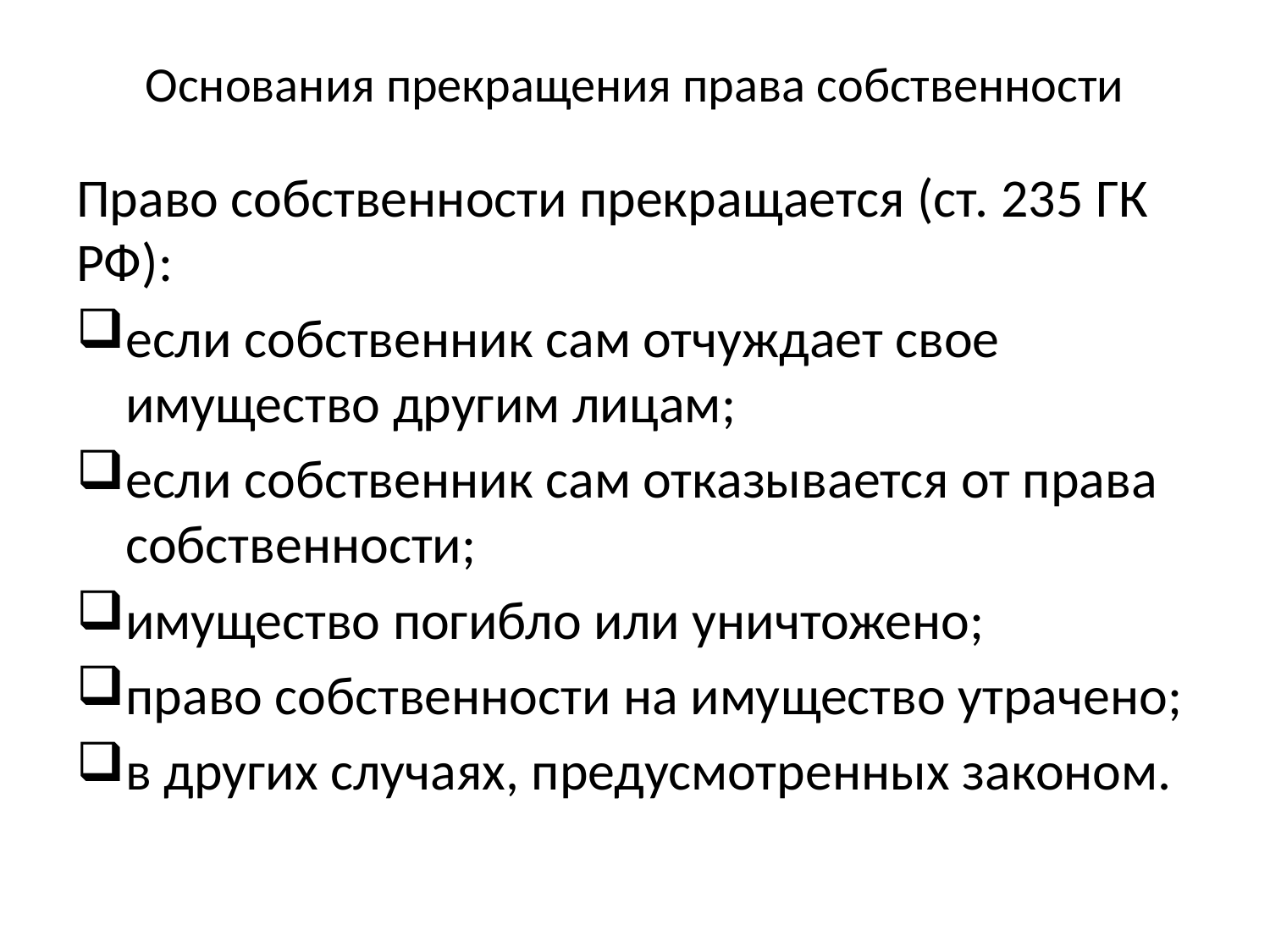

# Основания прекращения права собственности
Право собственности прекращается (ст. 235 ГК РФ):
если собственник сам отчуждает свое имущество другим лицам;
если собственник сам отказывается от права собственности;
имущество погибло или уничтожено;
право собственности на имущество утрачено;
в других случаях, предусмотренных законом.